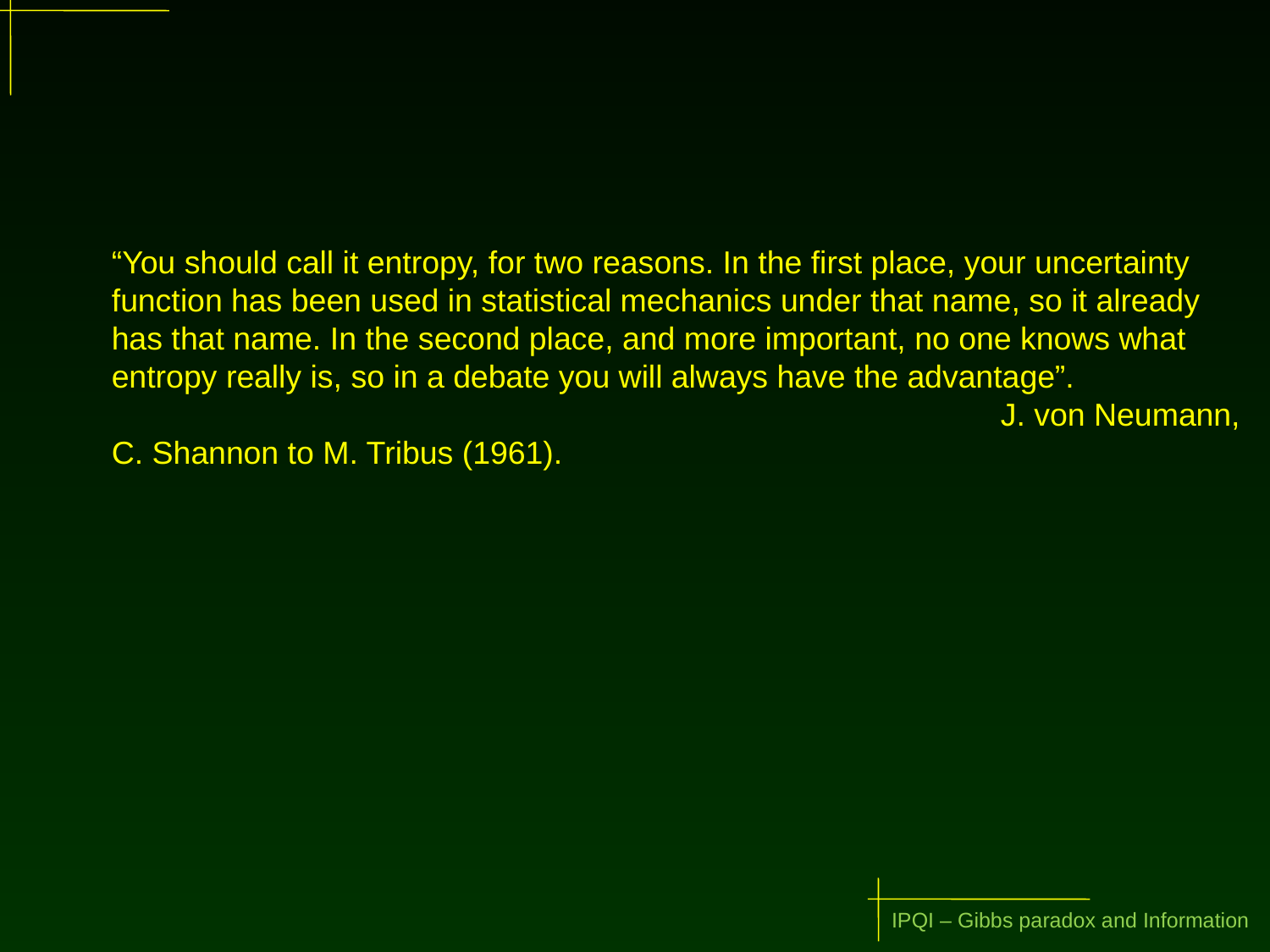

“You should call it entropy, for two reasons. In the first place, your uncertainty function has been used in statistical mechanics under that name, so it already has that name. In the second place, and more important, no one knows what entropy really is, so in a debate you will always have the advantage”.
							J. von Neumann, C. Shannon to M. Tribus (1961).